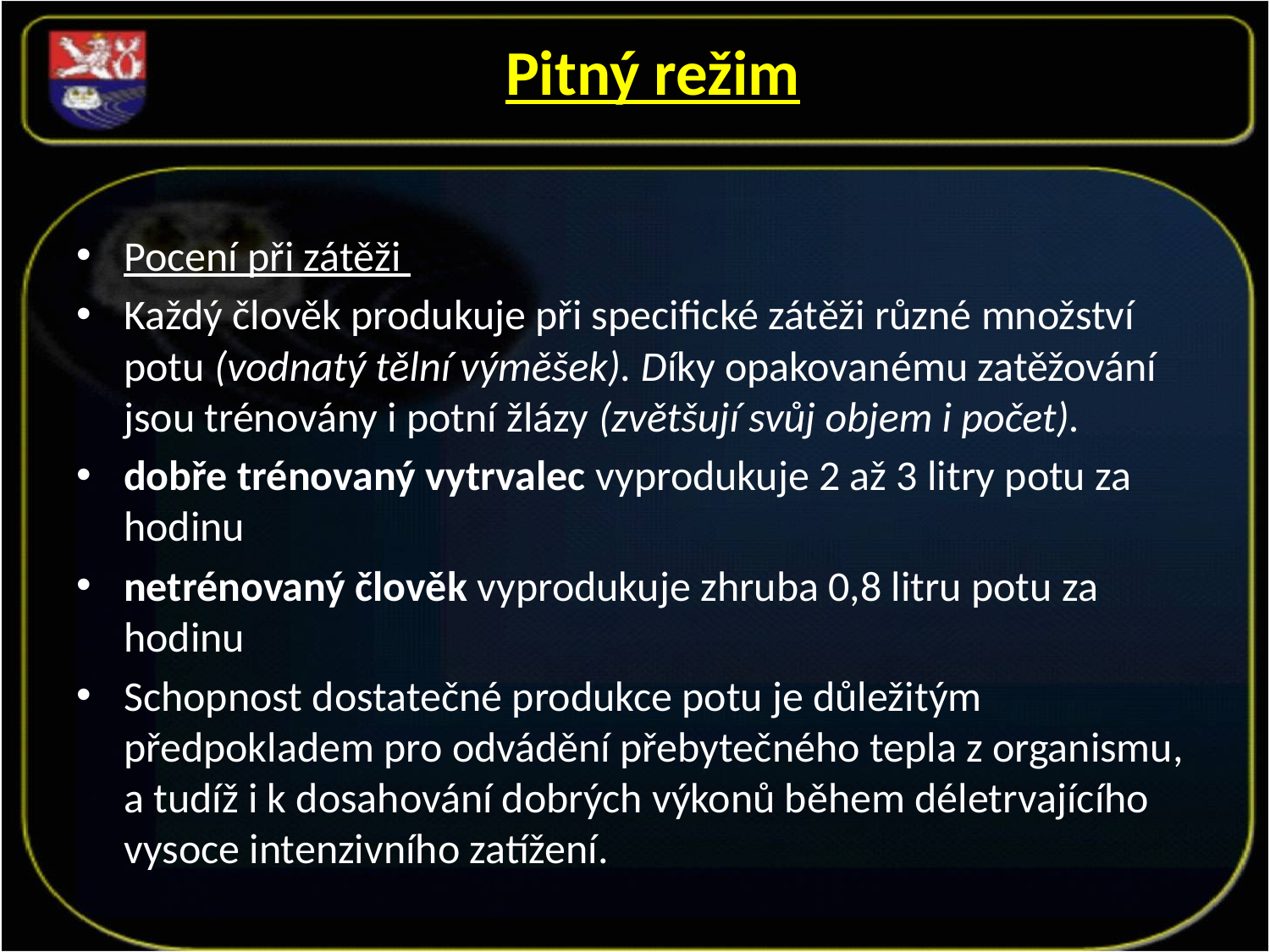

Pitný režim
Pocení při zátěži
Každý člověk produkuje při specifické zátěži různé množství potu (vodnatý tělní výměšek). Díky opakovanému zatěžování jsou trénovány i potní žlázy (zvětšují svůj objem i počet).
dobře trénovaný vytrvalec vyprodukuje 2 až 3 litry potu za hodinu
netrénovaný člověk vyprodukuje zhruba 0,8 litru potu za hodinu
Schopnost dostatečné produkce potu je důležitým předpokladem pro odvádění přebytečného tepla z organismu, a tudíž i k dosahování dobrých výkonů během déletrvajícího vysoce intenzivního zatížení.